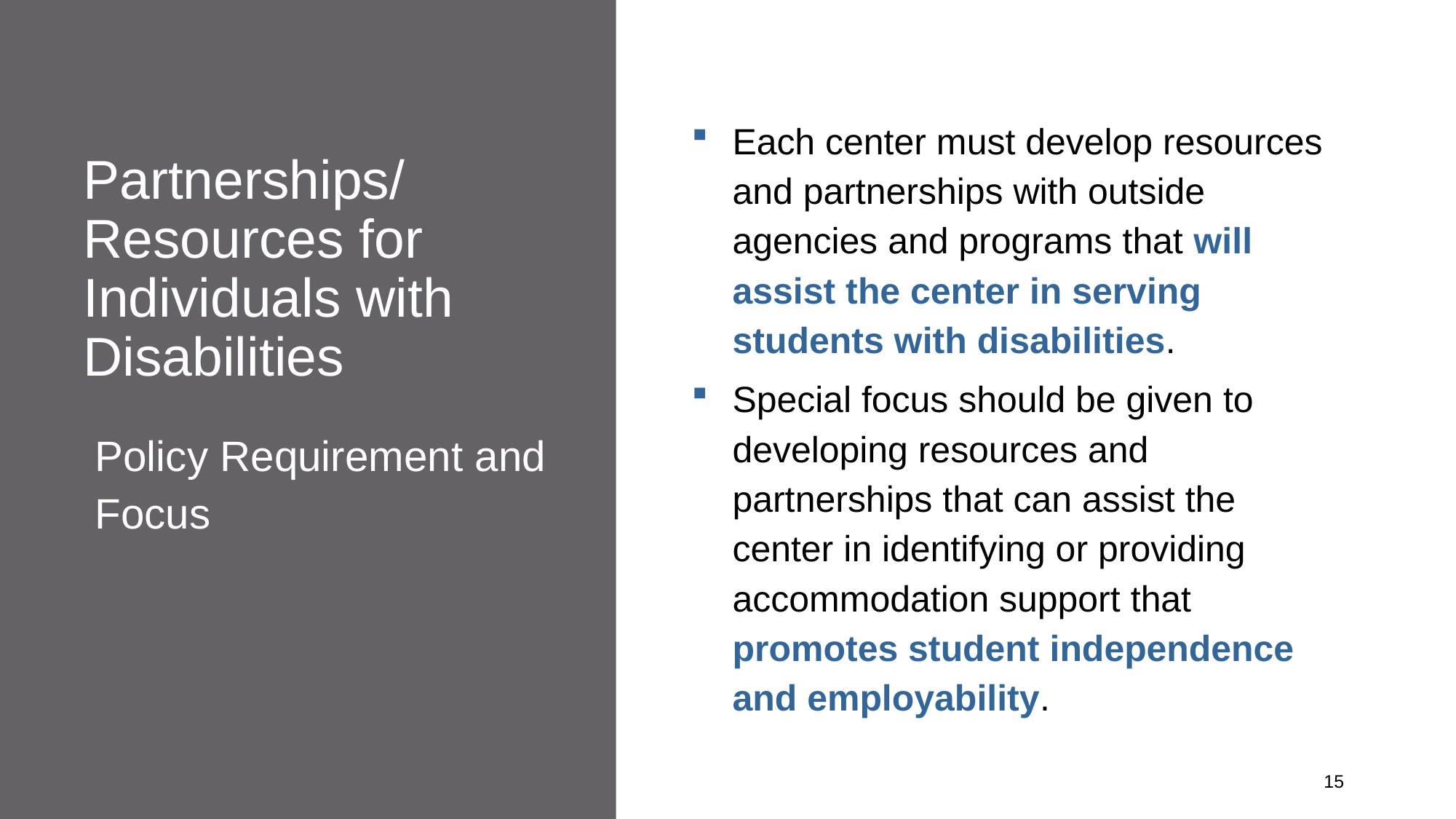

Each center must develop resources and partnerships with outside agencies and programs that will assist the center in serving students with disabilities.
Special focus should be given to developing resources and partnerships that can assist the center in identifying or providing accommodation support that promotes student independence and employability.
# Partnerships/ Resources for Individuals with Disabilities
Policy Requirement and Focus
15